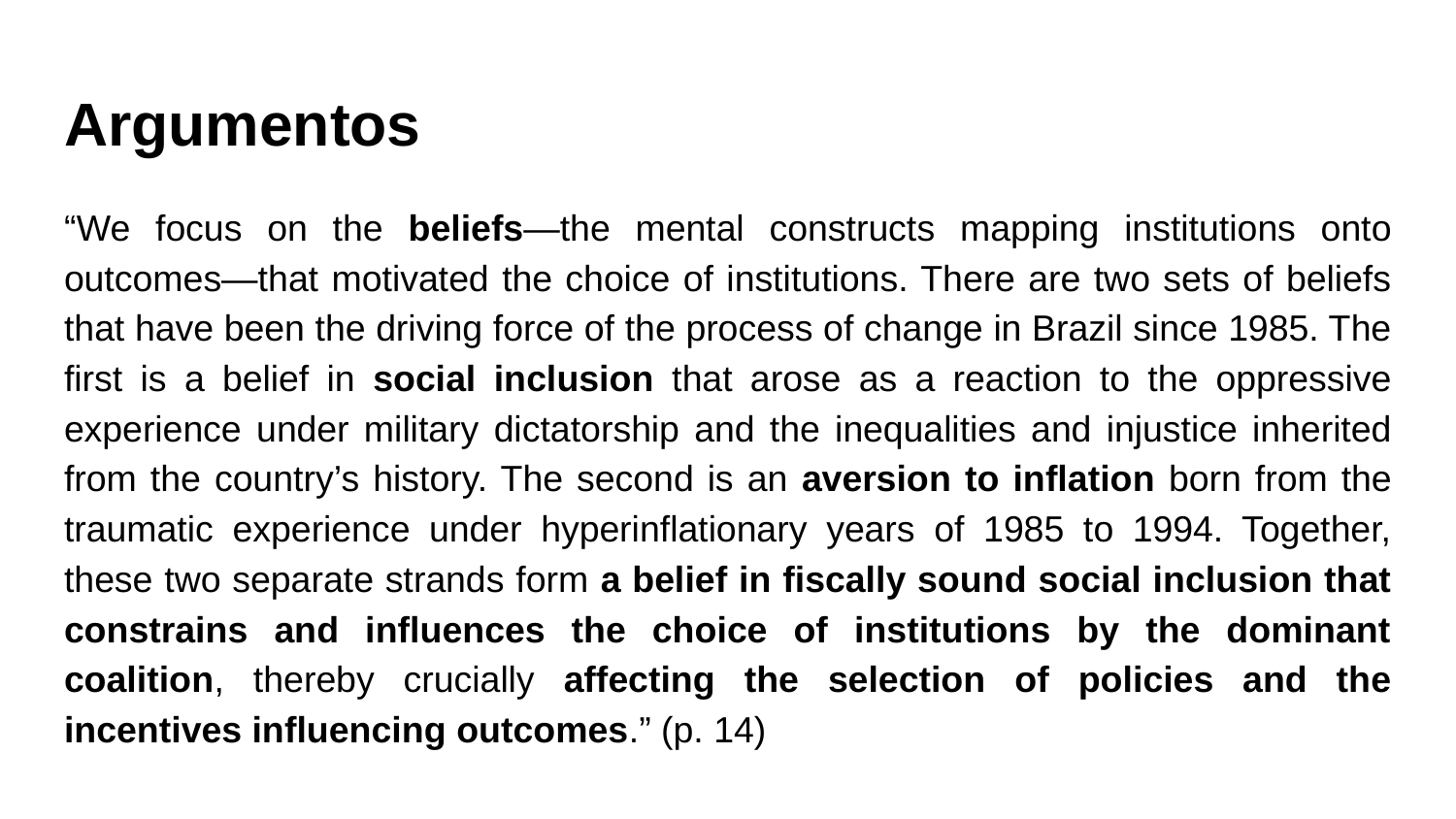

# Argumentos
“We focus on the beliefs—the mental constructs mapping institutions onto outcomes—that motivated the choice of institutions. There are two sets of beliefs that have been the driving force of the process of change in Brazil since 1985. The first is a belief in social inclusion that arose as a reaction to the oppressive experience under military dictatorship and the inequalities and injustice inherited from the country’s history. The second is an aversion to inflation born from the traumatic experience under hyperinflationary years of 1985 to 1994. Together, these two separate strands form a belief in fiscally sound social inclusion that constrains and influences the choice of institutions by the dominant coalition, thereby crucially affecting the selection of policies and the incentives influencing outcomes.” (p. 14)